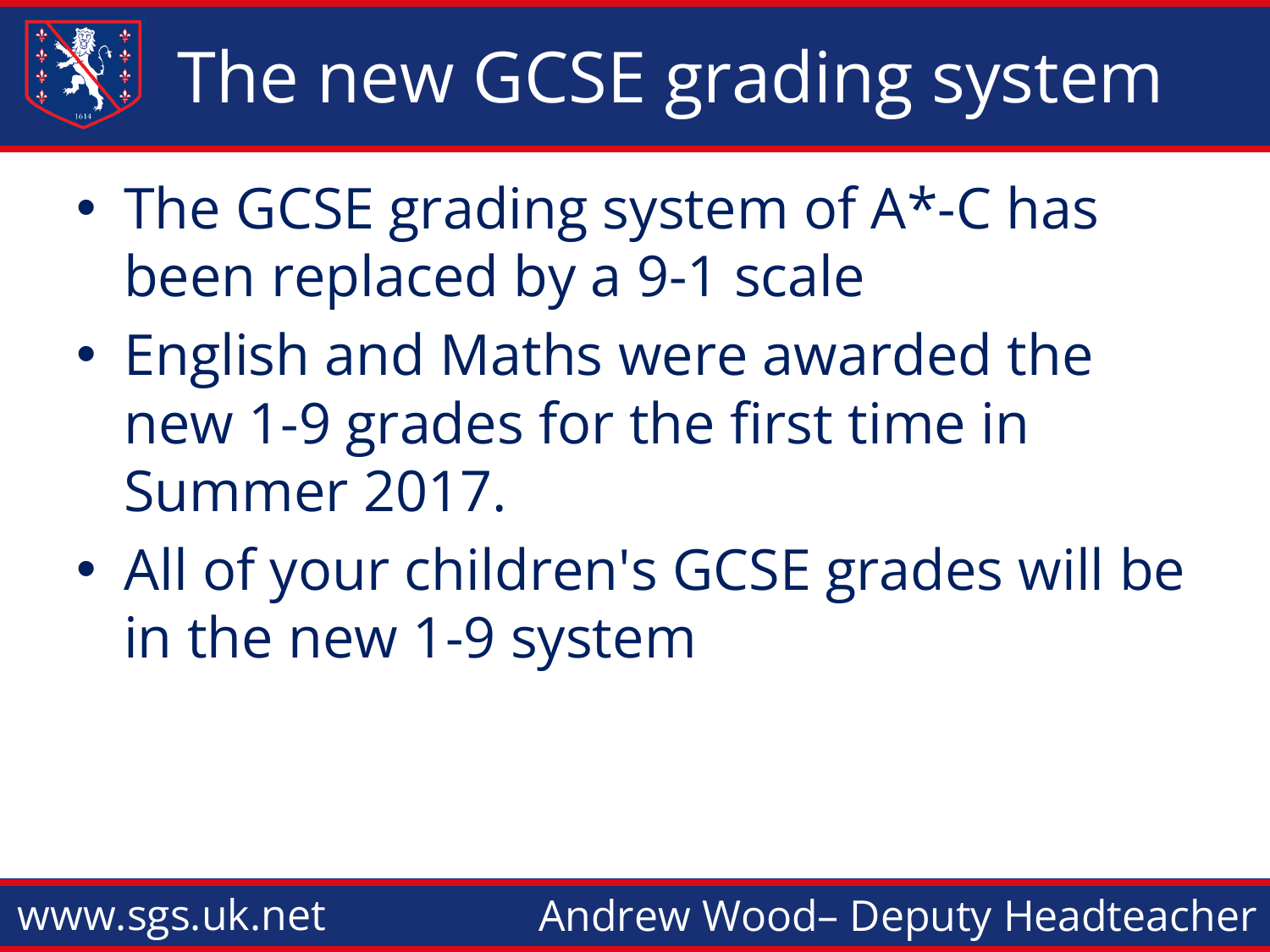

# The new GCSE grading system
The GCSE grading system of A*-C has been replaced by a 9-1 scale
English and Maths were awarded the new 1-9 grades for the first time in Summer 2017.
All of your children's GCSE grades will be in the new 1-9 system